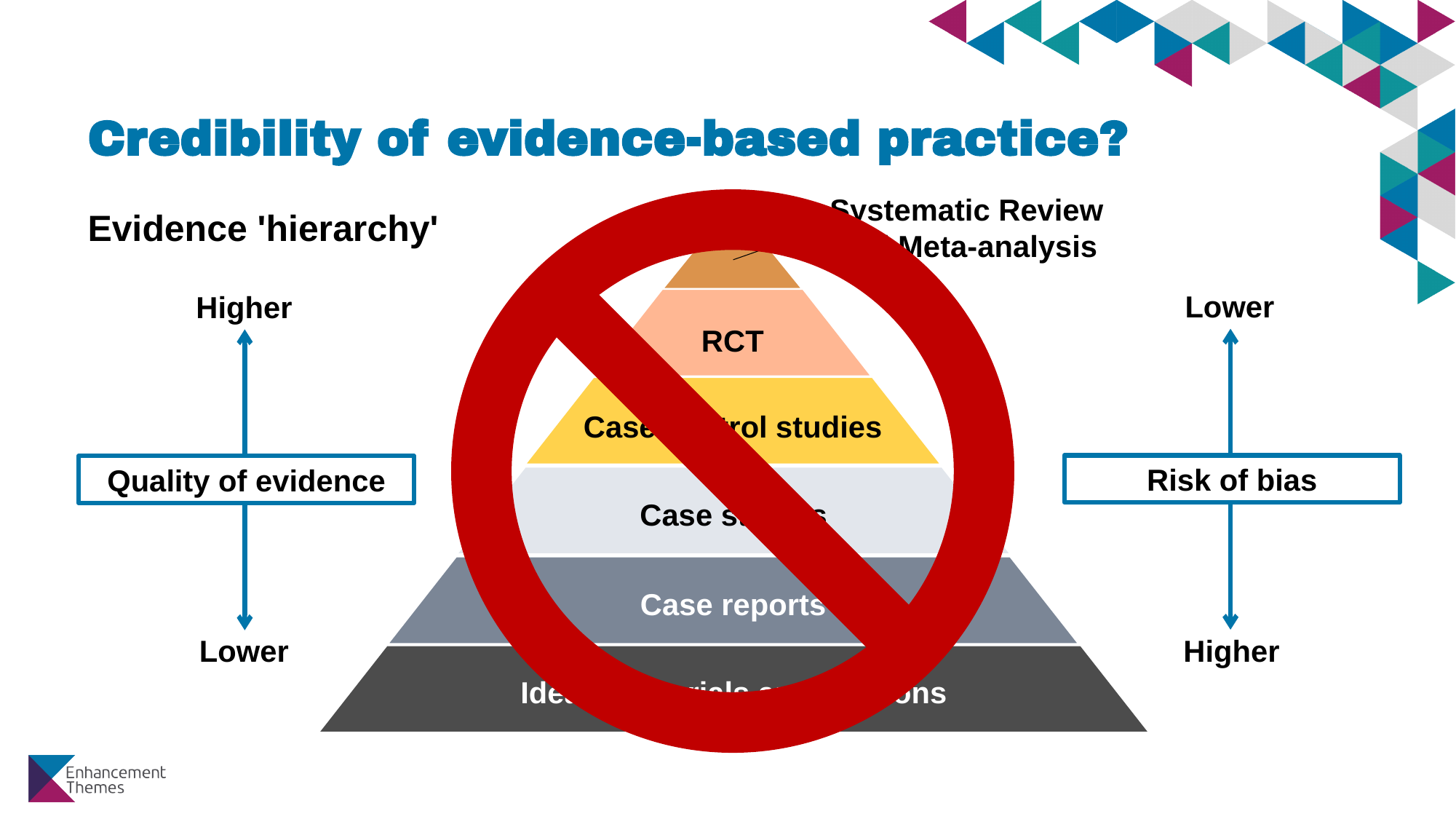

# Credibility of evidence-based practice?
Systematic Review and Meta-analysis

Evidence 'hierarchy'

Lower
Higher
RCT
Case control studies
Risk of bias
Quality of evidence
Case studies
Case reports
Higher
Lower
Ideas, editorials and opinions